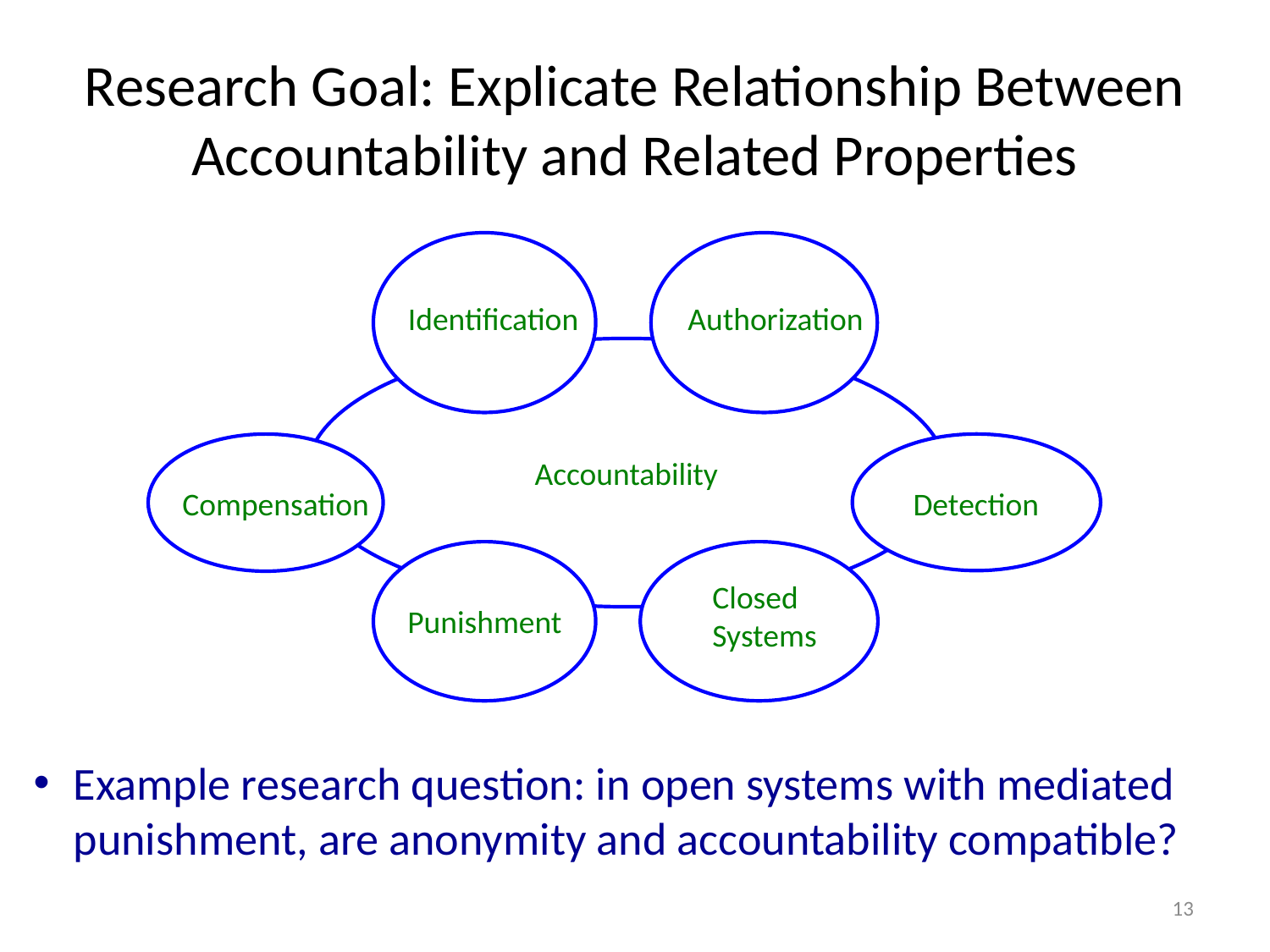

# Research Goal: Explicate Relationship Between Accountability and Related Properties

Identification
Authorization
Accountability

Detection
Compensation

Closed
Systems
Punishment
Example research question: in open systems with mediated punishment, are anonymity and accountability compatible?
13